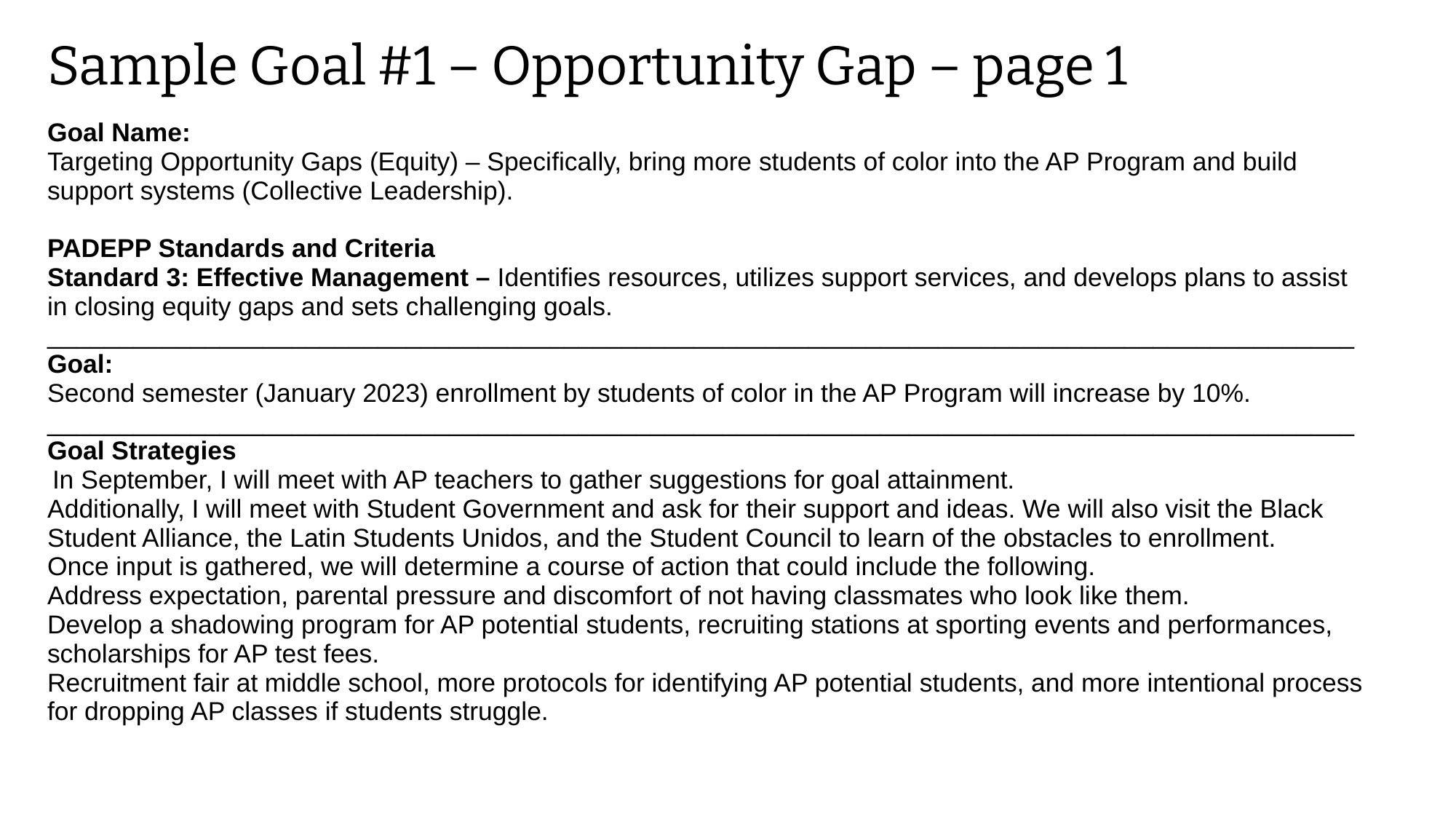

# Sample Goal #1 – Opportunity Gap – page 1
| Goal Name:     Targeting Opportunity Gaps (Equity) – Specifically, bring more students of color into the AP Program and build support systems (Collective Leadership).       PADEPP Standards and Criteria     Standard 3: Effective Management – Identifies resources, utilizes support services, and develops plans to assist in closing equity gaps and sets challenging goals.   \_\_\_\_\_\_\_\_\_\_\_\_\_\_\_\_\_\_\_\_\_\_\_\_\_\_\_\_\_\_\_\_\_\_\_\_\_\_\_\_\_\_\_\_\_\_\_\_\_\_\_\_\_\_\_\_\_\_\_\_\_\_\_\_\_\_\_\_\_\_\_\_\_\_\_\_\_\_\_\_\_\_\_\_\_\_\_\_\_\_\_Goal:     Second semester (January 2023) enrollment by students of color in the AP Program will increase by 10%.  \_\_\_\_\_\_\_\_\_\_\_\_\_\_\_\_\_\_\_\_\_\_\_\_\_\_\_\_\_\_\_\_\_\_\_\_\_\_\_\_\_\_\_\_\_\_\_\_\_\_\_\_\_\_\_\_\_\_\_\_\_\_\_\_\_\_\_\_\_\_\_\_\_\_\_\_\_\_\_\_\_\_\_\_\_\_\_\_\_\_\_Goal Strategies      In September, I will meet with AP teachers to gather suggestions for goal attainment.     Additionally, I will meet with Student Government and ask for their support and ideas. We will also visit the Black Student Alliance, the Latin Students Unidos, and the Student Council to learn of the obstacles to enrollment.     Once input is gathered, we will determine a course of action that could include the following.     Address expectation, parental pressure and discomfort of not having classmates who look like them.     Develop a shadowing program for AP potential students, recruiting stations at sporting events and performances, scholarships for AP test fees.     Recruitment fair at middle school, more protocols for identifying AP potential students, and more intentional process for dropping AP classes if students struggle. |
| --- |